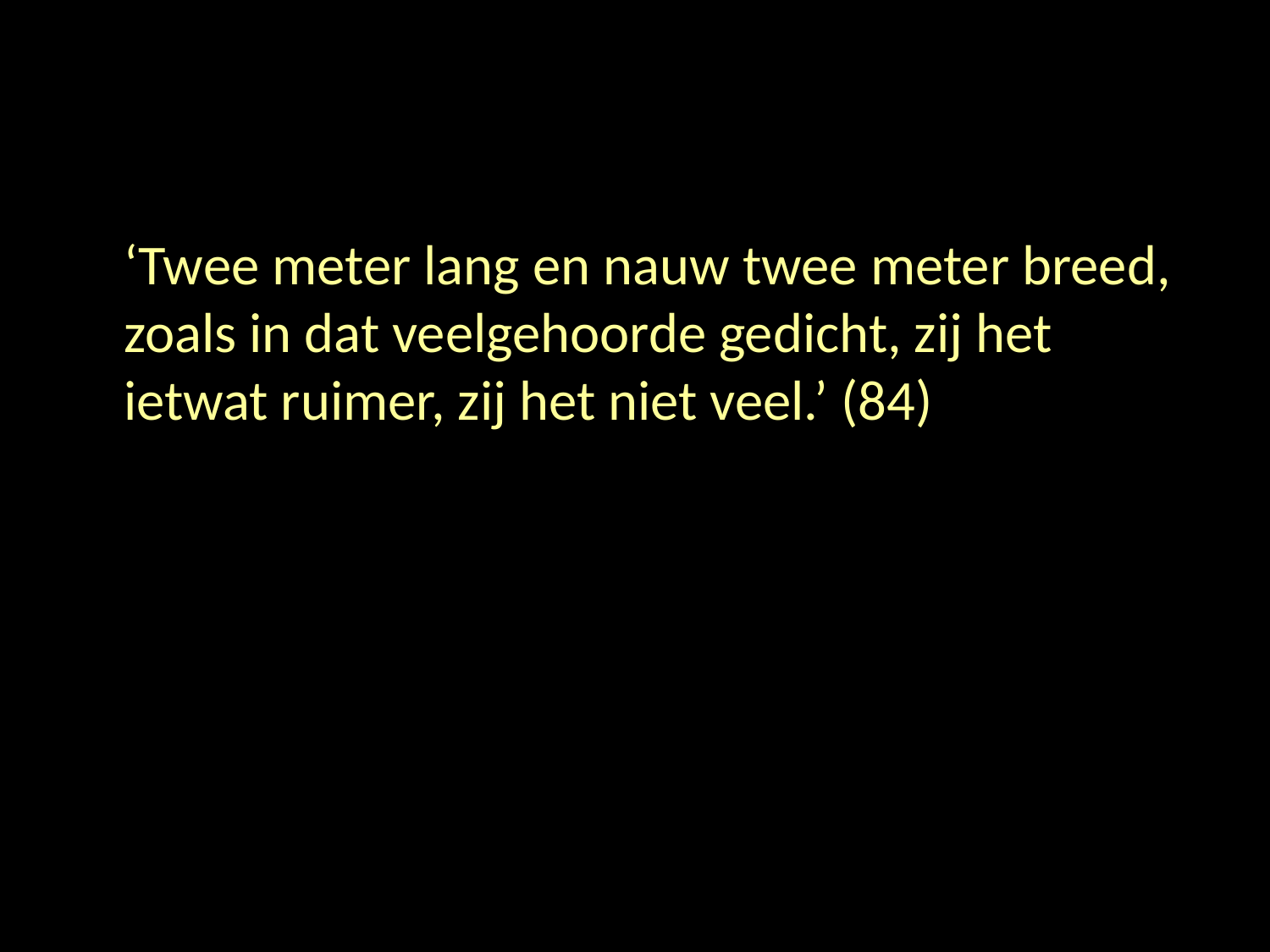

#
	‘Twee meter lang en nauw twee meter breed, zoals in dat veelgehoorde gedicht, zij het ietwat ruimer, zij het niet veel.’ (84)